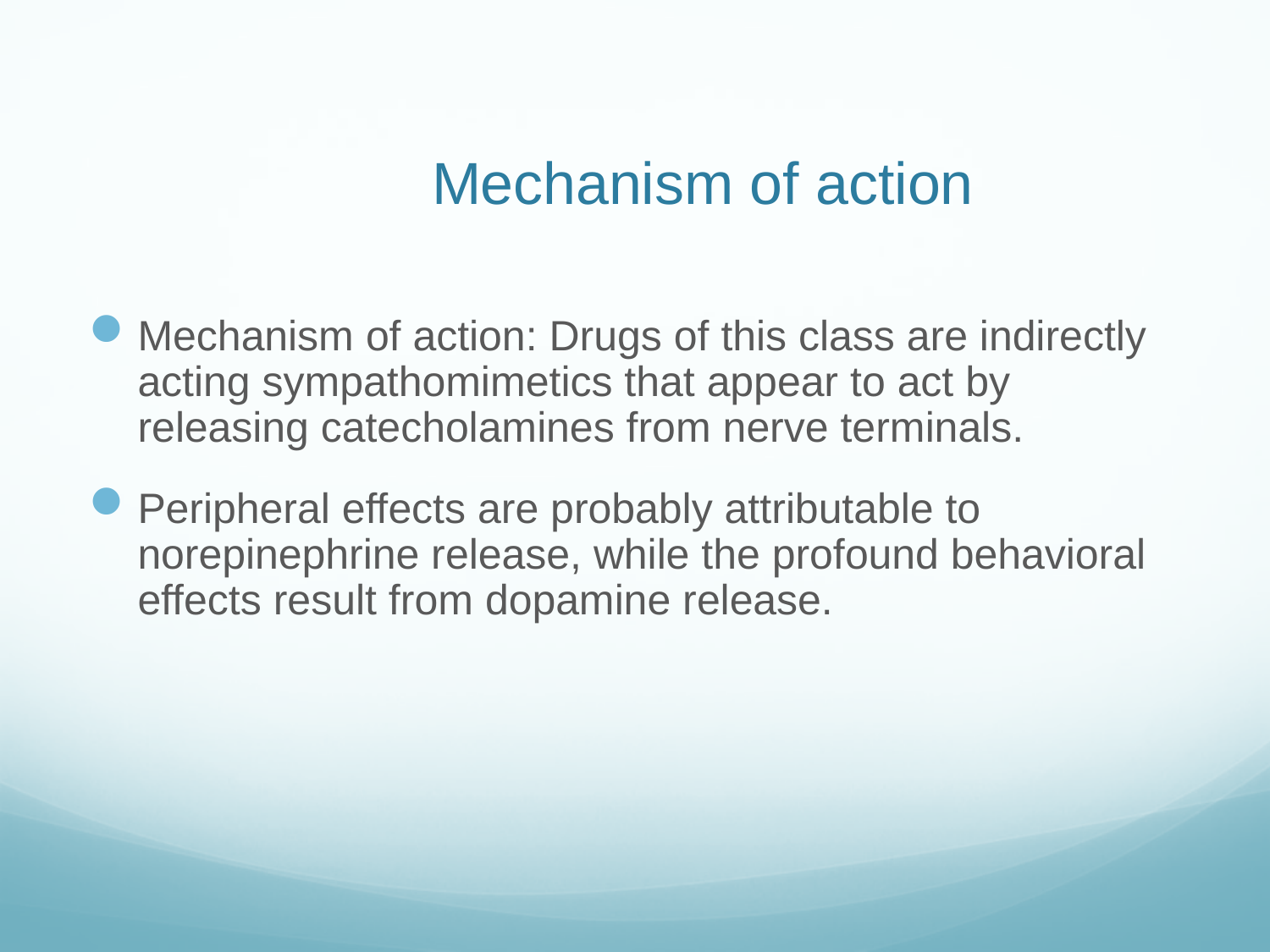

# Mechanism of action

Mechanism of action: Drugs of this class are indirectly acting sympathomimetics that appear to act by releasing catecholamines from nerve terminals.
Peripheral effects are probably attributable to norepinephrine release, while the profound behavioral effects result from dopamine release.